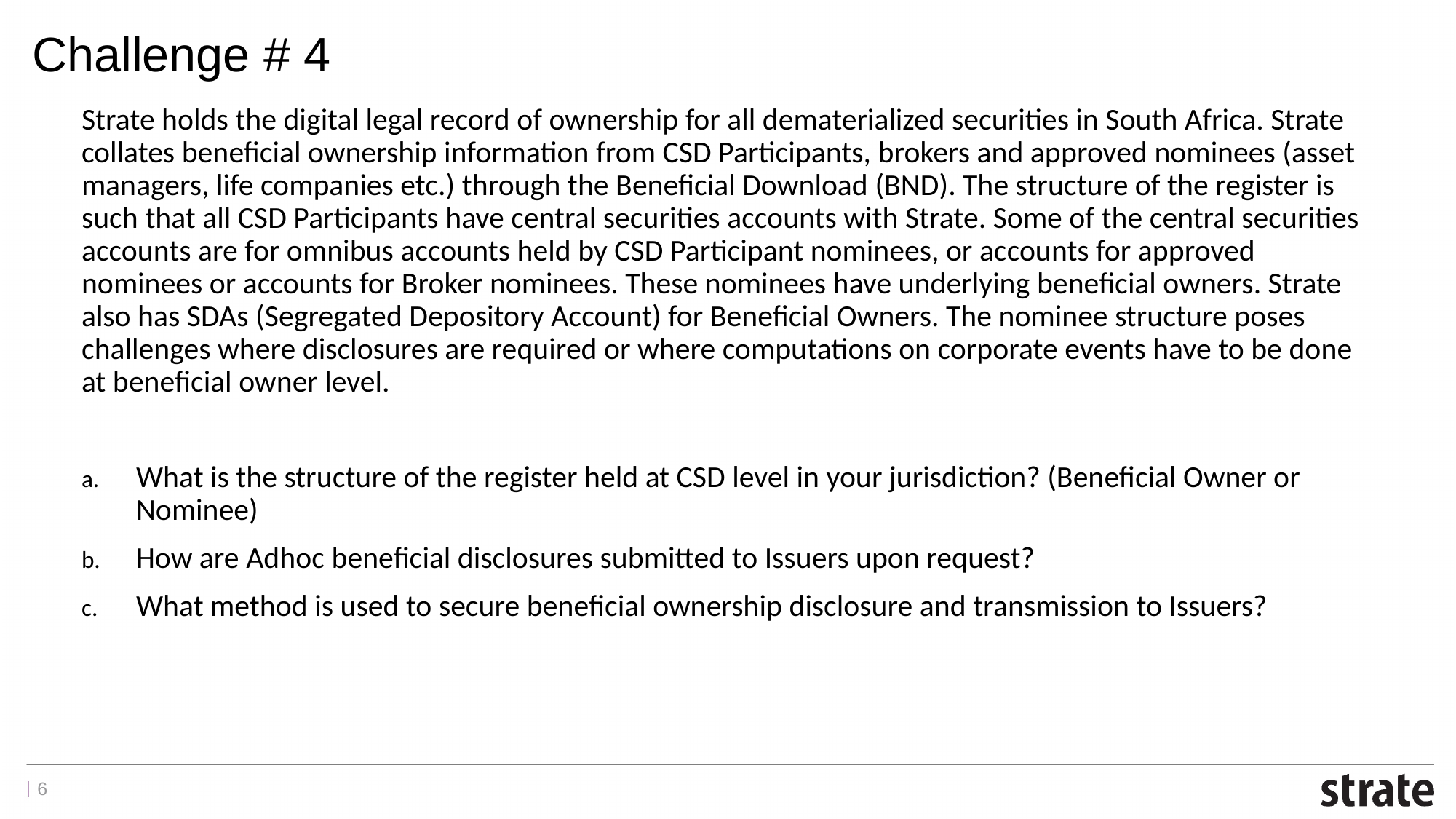

# Challenge # 4
Strate holds the digital legal record of ownership for all dematerialized securities in South Africa. Strate collates beneficial ownership information from CSD Participants, brokers and approved nominees (asset managers, life companies etc.) through the Beneficial Download (BND). The structure of the register is such that all CSD Participants have central securities accounts with Strate. Some of the central securities accounts are for omnibus accounts held by CSD Participant nominees, or accounts for approved nominees or accounts for Broker nominees. These nominees have underlying beneficial owners. Strate also has SDAs (Segregated Depository Account) for Beneficial Owners. The nominee structure poses challenges where disclosures are required or where computations on corporate events have to be done at beneficial owner level.

What is the structure of the register held at CSD level in your jurisdiction? (Beneficial Owner or Nominee)
How are Adhoc beneficial disclosures submitted to Issuers upon request?
What method is used to secure beneficial ownership disclosure and transmission to Issuers?
6